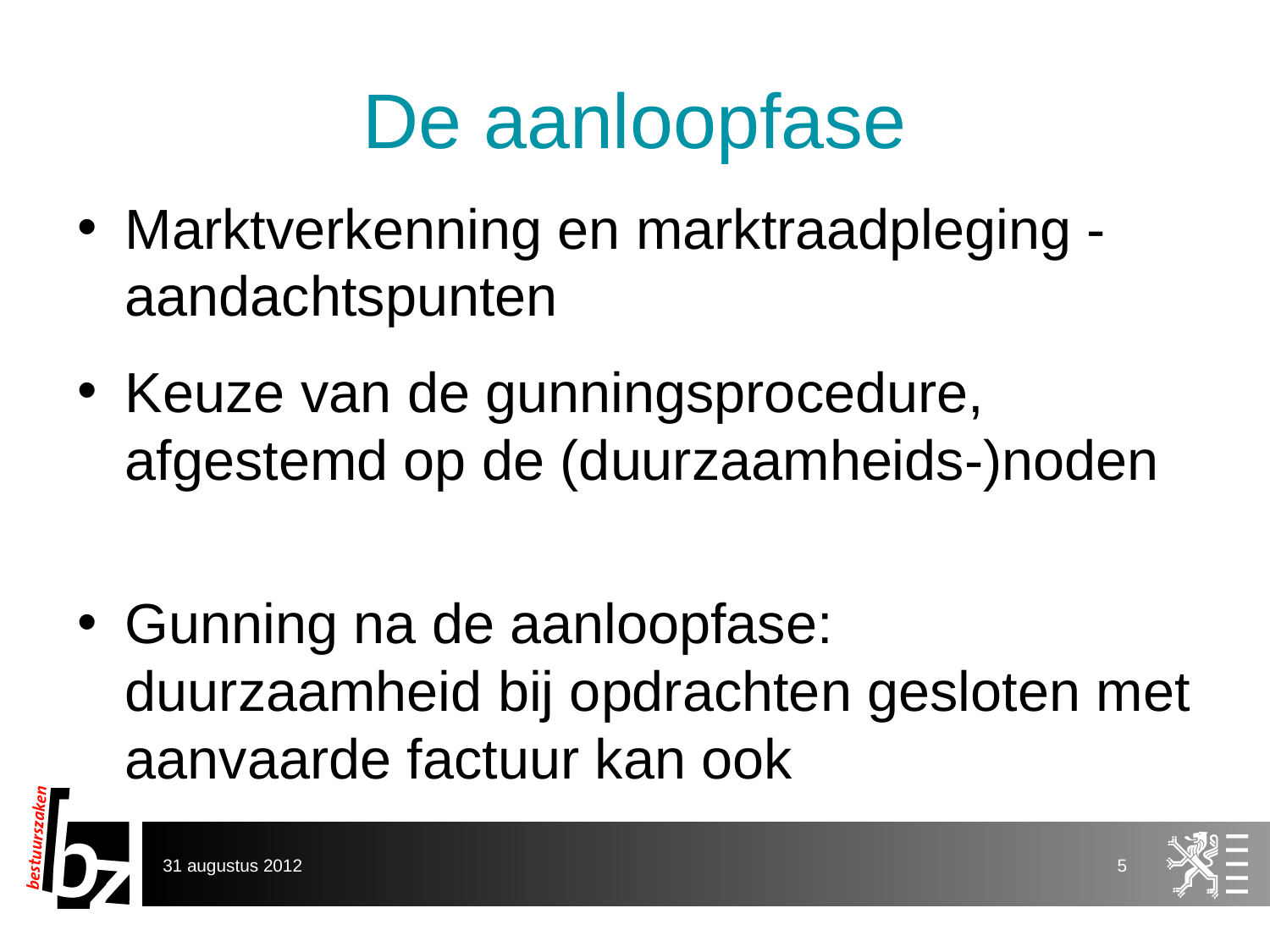

# De aanloopfase
Marktverkenning en marktraadpleging - aandachtspunten
Keuze van de gunningsprocedure, afgestemd op de (duurzaamheids-)noden
Gunning na de aanloopfase: duurzaamheid bij opdrachten gesloten met aanvaarde factuur kan ook

31 augustus 2012
5